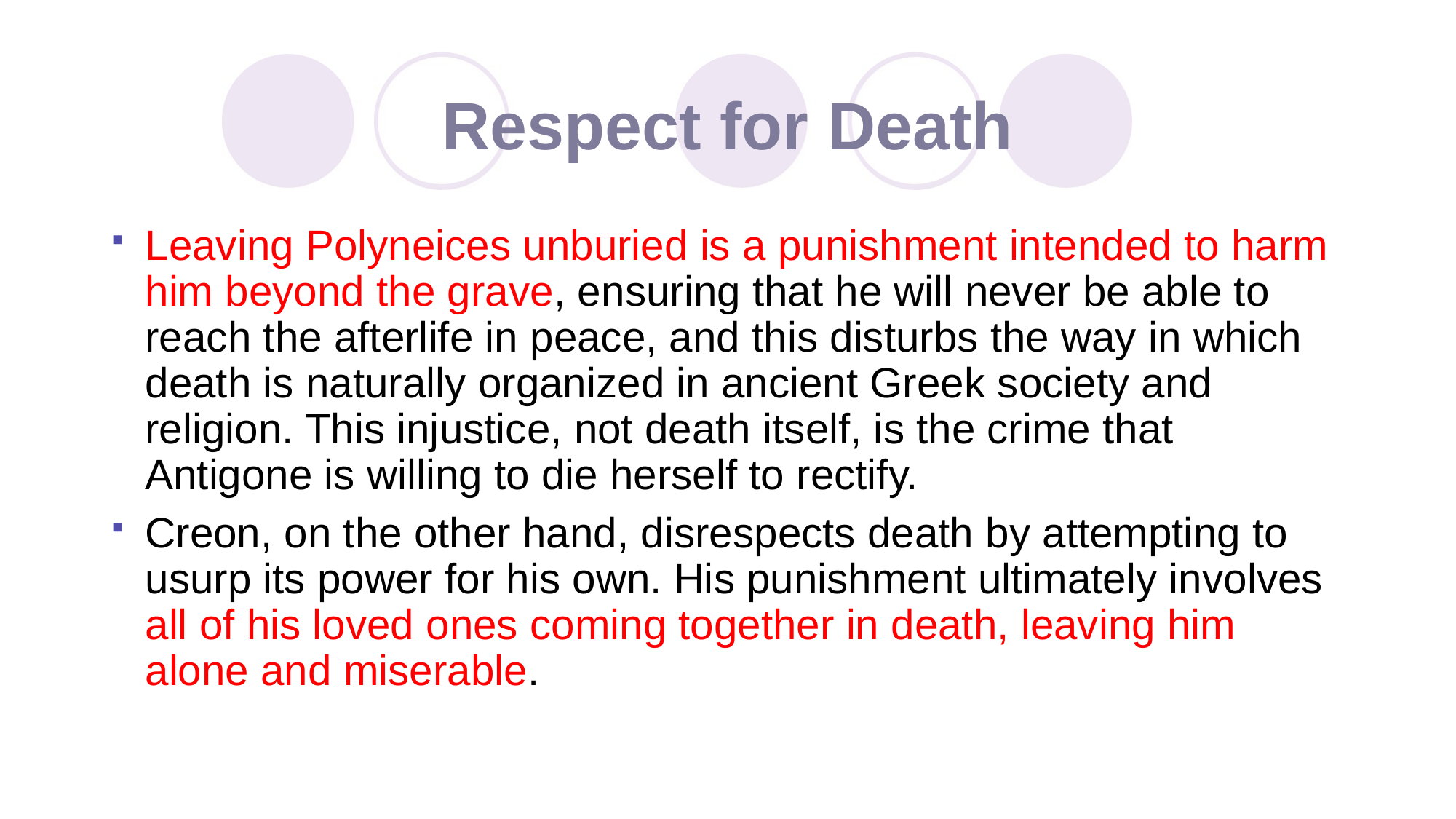

# Respect for Death
Leaving Polyneices unburied is a punishment intended to harm him beyond the grave, ensuring that he will never be able to reach the afterlife in peace, and this disturbs the way in which death is naturally organized in ancient Greek society and religion. This injustice, not death itself, is the crime that Antigone is willing to die herself to rectify.
Creon, on the other hand, disrespects death by attempting to usurp its power for his own. His punishment ultimately involves all of his loved ones coming together in death, leaving him alone and miserable.